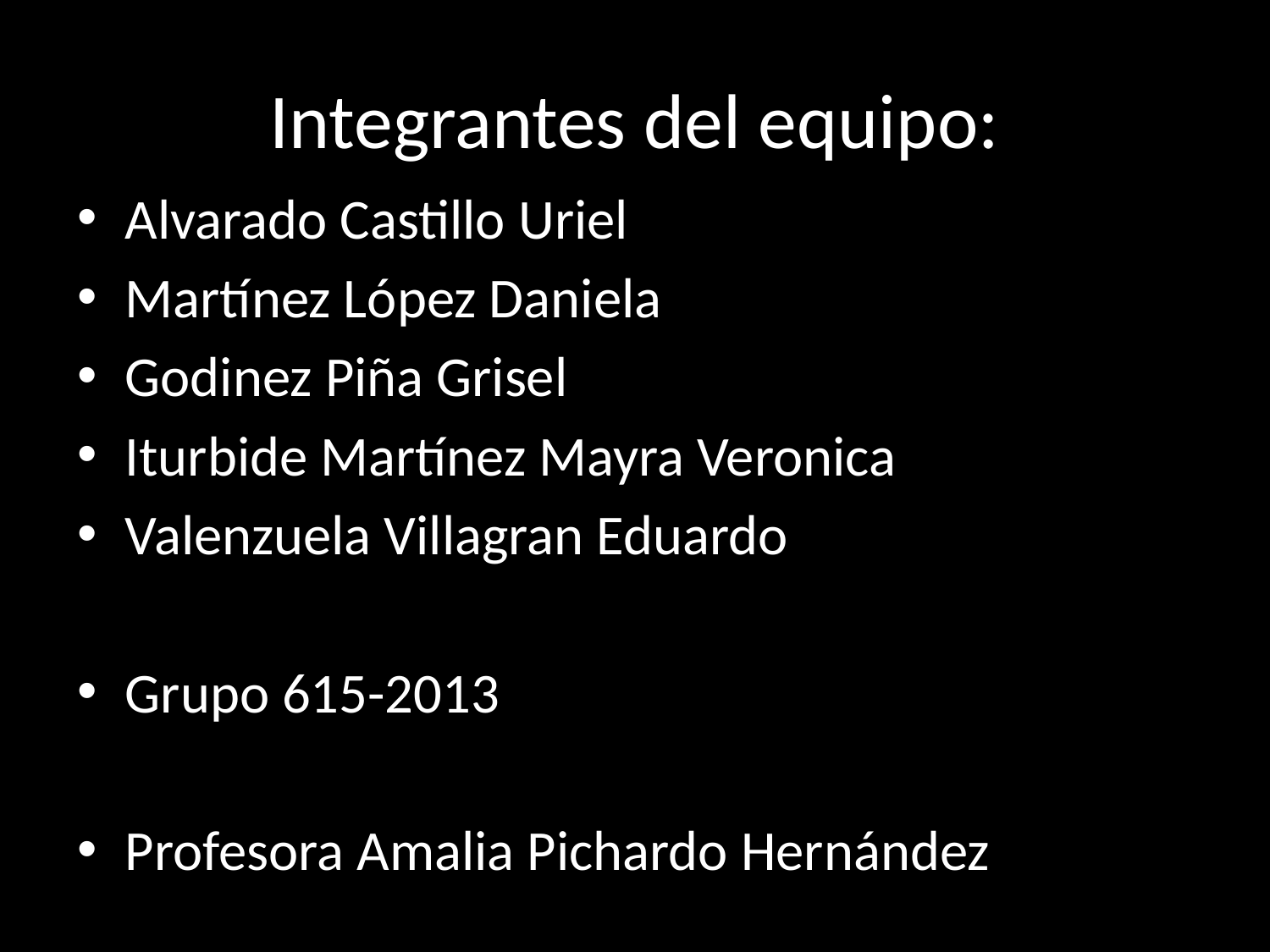

# Integrantes del equipo:
Alvarado Castillo Uriel
Martínez López Daniela
Godinez Piña Grisel
Iturbide Martínez Mayra Veronica
Valenzuela Villagran Eduardo

Grupo 615-2013

Profesora Amalia Pichardo Hernández